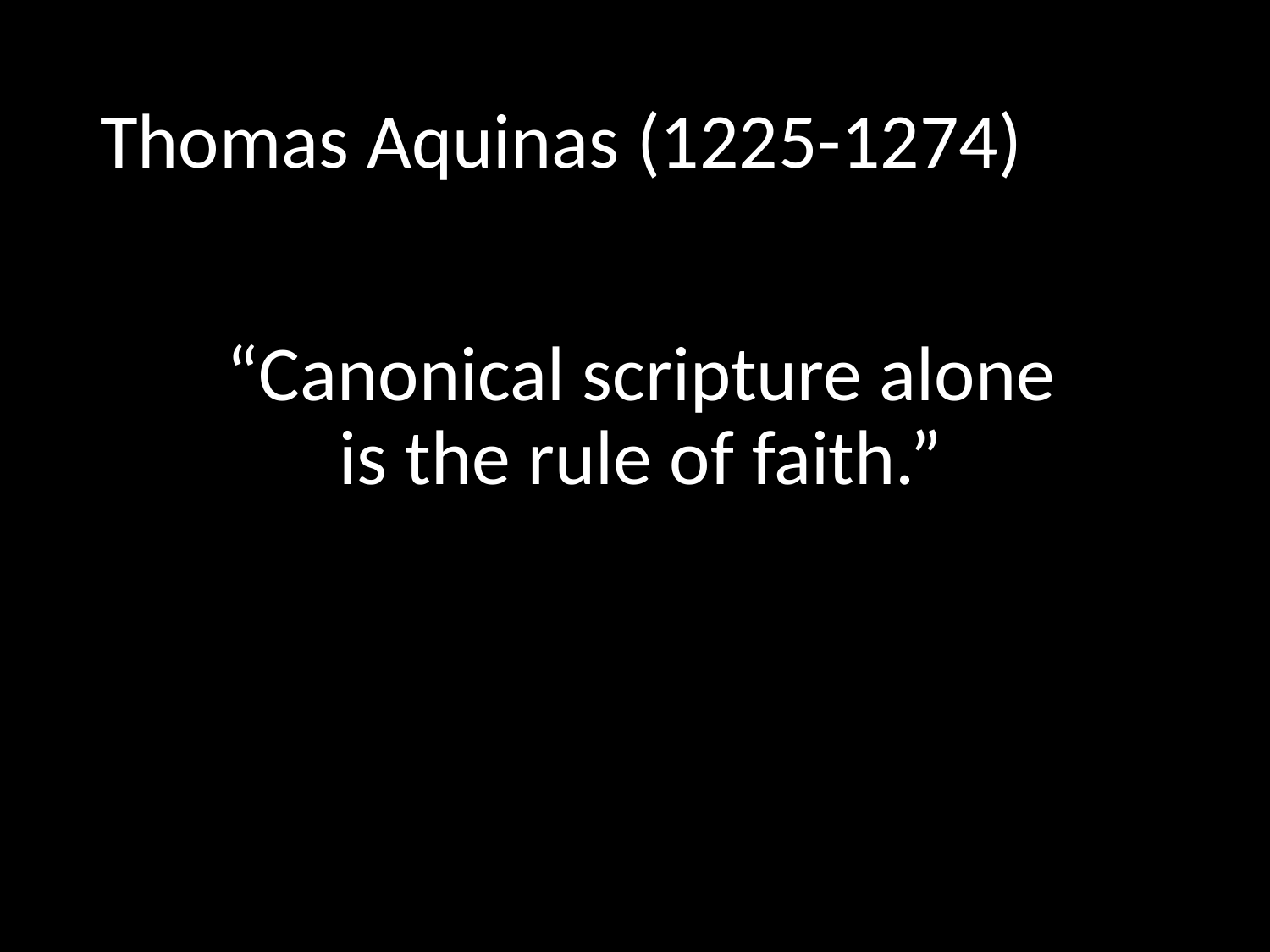

# Thomas Aquinas (1225-1274)
“Canonical scripture alone is the rule of faith.”